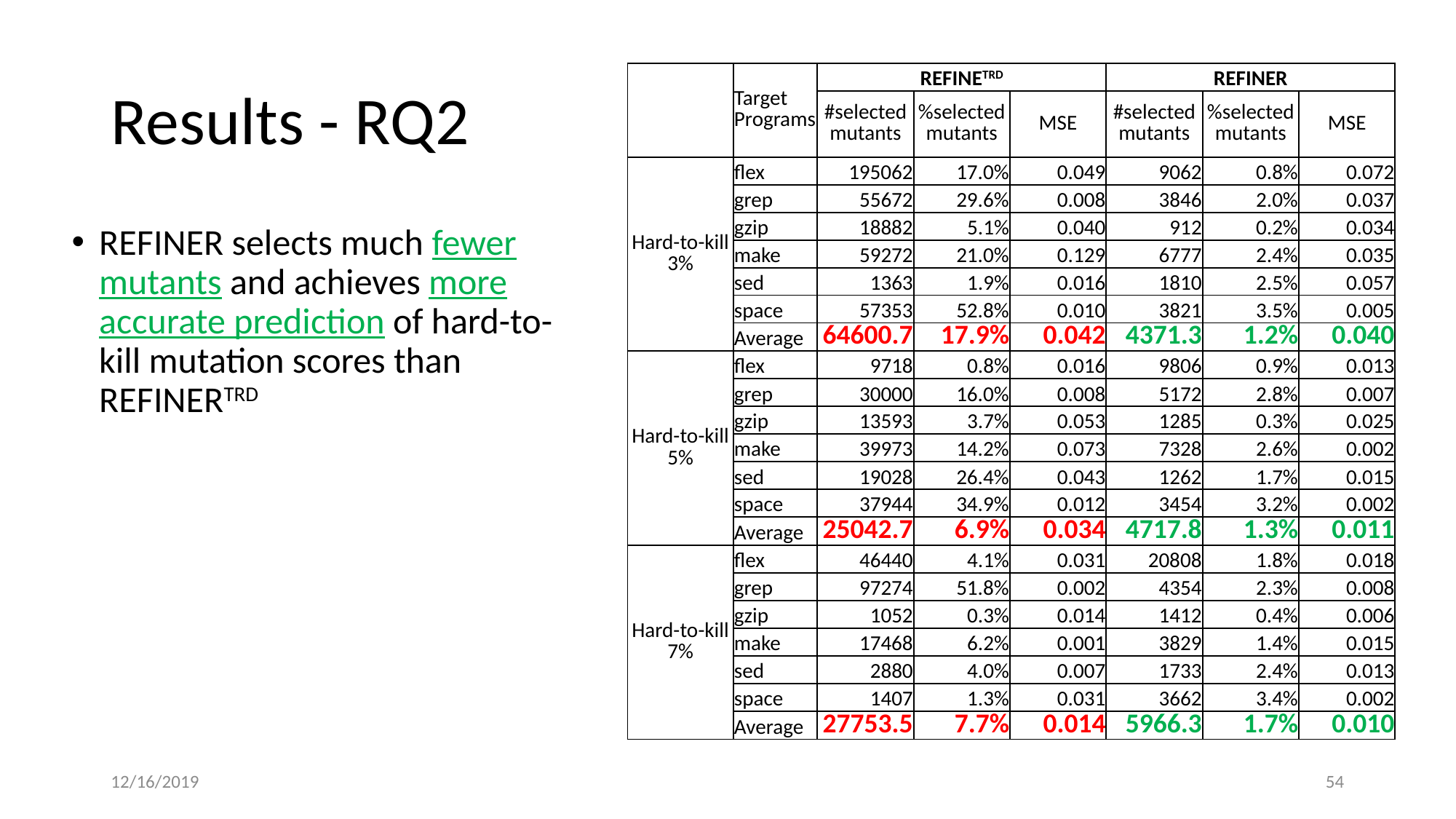

# Results - RQ2
|  | Target Programs | REFINETRD |  |  | REFINER |  |  |
| --- | --- | --- | --- | --- | --- | --- | --- |
|  |  | #selected mutants | %selected mutants | MSE | #selected mutants | %selected mutants | MSE |
| Hard-to-kill 3% | flex | 195062 | 17.0% | 0.049 | 9062 | 0.8% | 0.072 |
|  | grep | 55672 | 29.6% | 0.008 | 3846 | 2.0% | 0.037 |
|  | gzip | 18882 | 5.1% | 0.040 | 912 | 0.2% | 0.034 |
|  | make | 59272 | 21.0% | 0.129 | 6777 | 2.4% | 0.035 |
|  | sed | 1363 | 1.9% | 0.016 | 1810 | 2.5% | 0.057 |
|  | space | 57353 | 52.8% | 0.010 | 3821 | 3.5% | 0.005 |
|  | Average | 64600.7 | 17.9% | 0.042 | 4371.3 | 1.2% | 0.040 |
| Hard-to-kill 5% | flex | 9718 | 0.8% | 0.016 | 9806 | 0.9% | 0.013 |
|  | grep | 30000 | 16.0% | 0.008 | 5172 | 2.8% | 0.007 |
|  | gzip | 13593 | 3.7% | 0.053 | 1285 | 0.3% | 0.025 |
|  | make | 39973 | 14.2% | 0.073 | 7328 | 2.6% | 0.002 |
|  | sed | 19028 | 26.4% | 0.043 | 1262 | 1.7% | 0.015 |
|  | space | 37944 | 34.9% | 0.012 | 3454 | 3.2% | 0.002 |
|  | Average | 25042.7 | 6.9% | 0.034 | 4717.8 | 1.3% | 0.011 |
| Hard-to-kill 7% | flex | 46440 | 4.1% | 0.031 | 20808 | 1.8% | 0.018 |
|  | grep | 97274 | 51.8% | 0.002 | 4354 | 2.3% | 0.008 |
|  | gzip | 1052 | 0.3% | 0.014 | 1412 | 0.4% | 0.006 |
|  | make | 17468 | 6.2% | 0.001 | 3829 | 1.4% | 0.015 |
|  | sed | 2880 | 4.0% | 0.007 | 1733 | 2.4% | 0.013 |
|  | space | 1407 | 1.3% | 0.031 | 3662 | 3.4% | 0.002 |
|  | Average | 27753.5 | 7.7% | 0.014 | 5966.3 | 1.7% | 0.010 |
REFINER selects much fewer mutants and achieves more accurate prediction of hard-to-kill mutation scores than REFINERTRD
12/16/2019
54